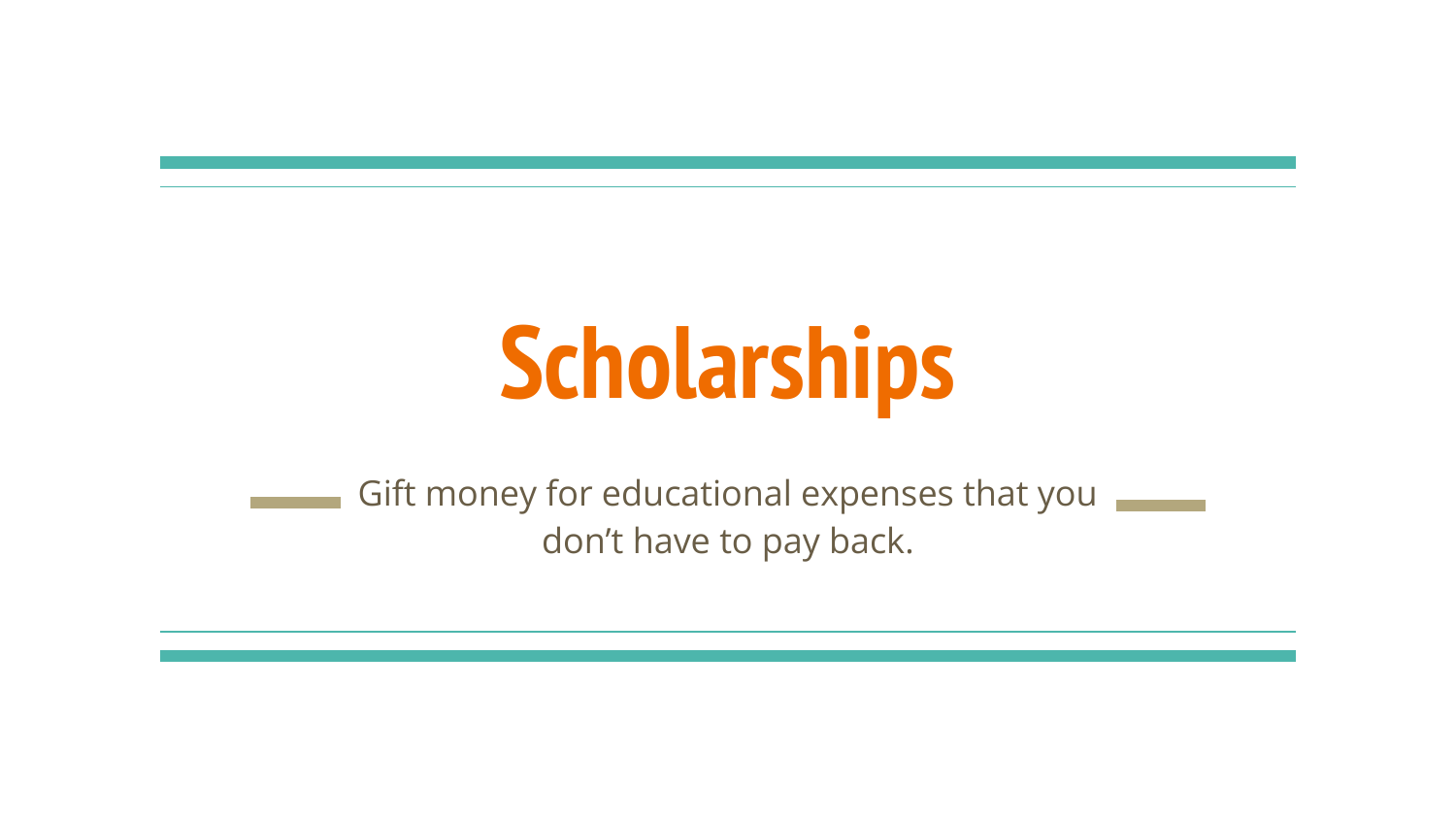

# Scholarships
Gift money for educational expenses that you don’t have to pay back.